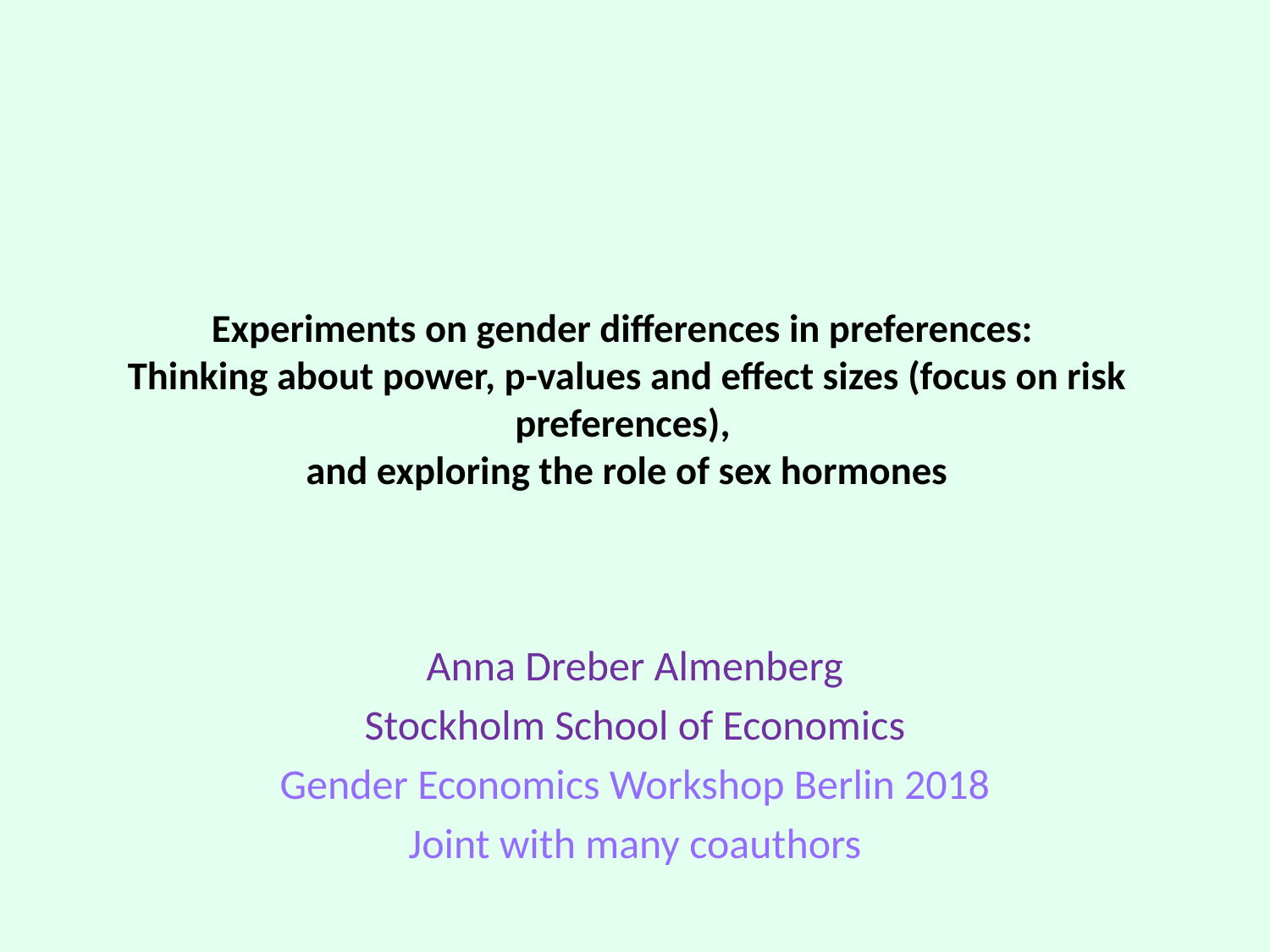

# Experiments on gender differences in preferences: Thinking about power, p-values and effect sizes (focus on risk preferences), and exploring the role of sex hormones
Anna Dreber Almenberg
Stockholm School of Economics
Gender Economics Workshop Berlin 2018
Joint with many coauthors